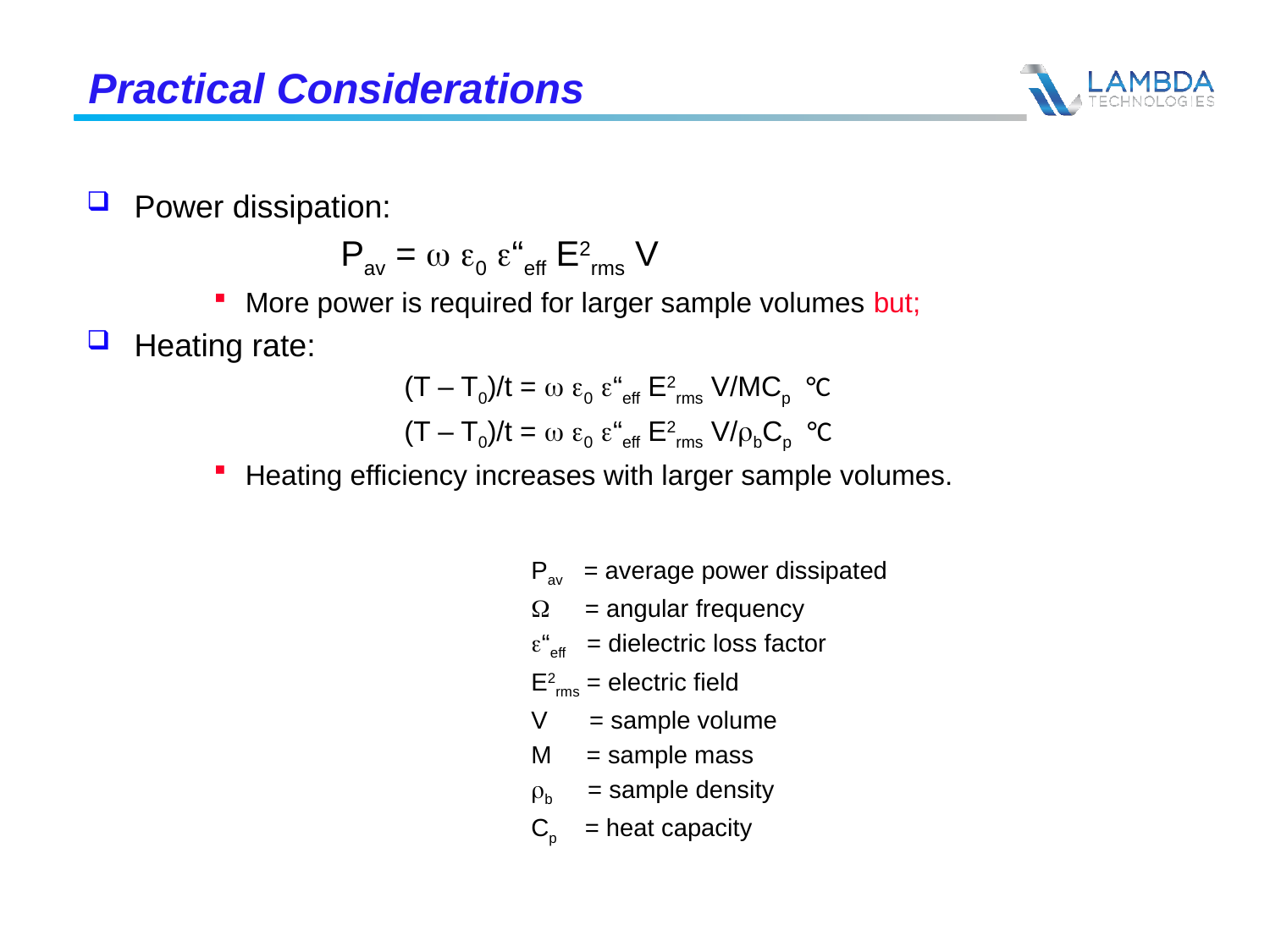

# Practical Considerations
Power dissipation:
Pav = ω ε0 ε“eff E2rms V
More power is required for larger sample volumes but;
Heating rate:
		(T – T0)/t = ω ε0 ε“eff E2rms V/MCp  °C
		(T – T0)/t = ω ε0 ε“eff E2rms V/ρbCp  °C
Heating efficiency increases with larger sample volumes.

		Pav   = average power dissipated
		Ω     = angular frequency
		ε“eff   = dielectric loss factor
		E2rms = electric field
		V      = sample volume
		M     = sample mass
		ρb     = sample density
		Cp    = heat capacity